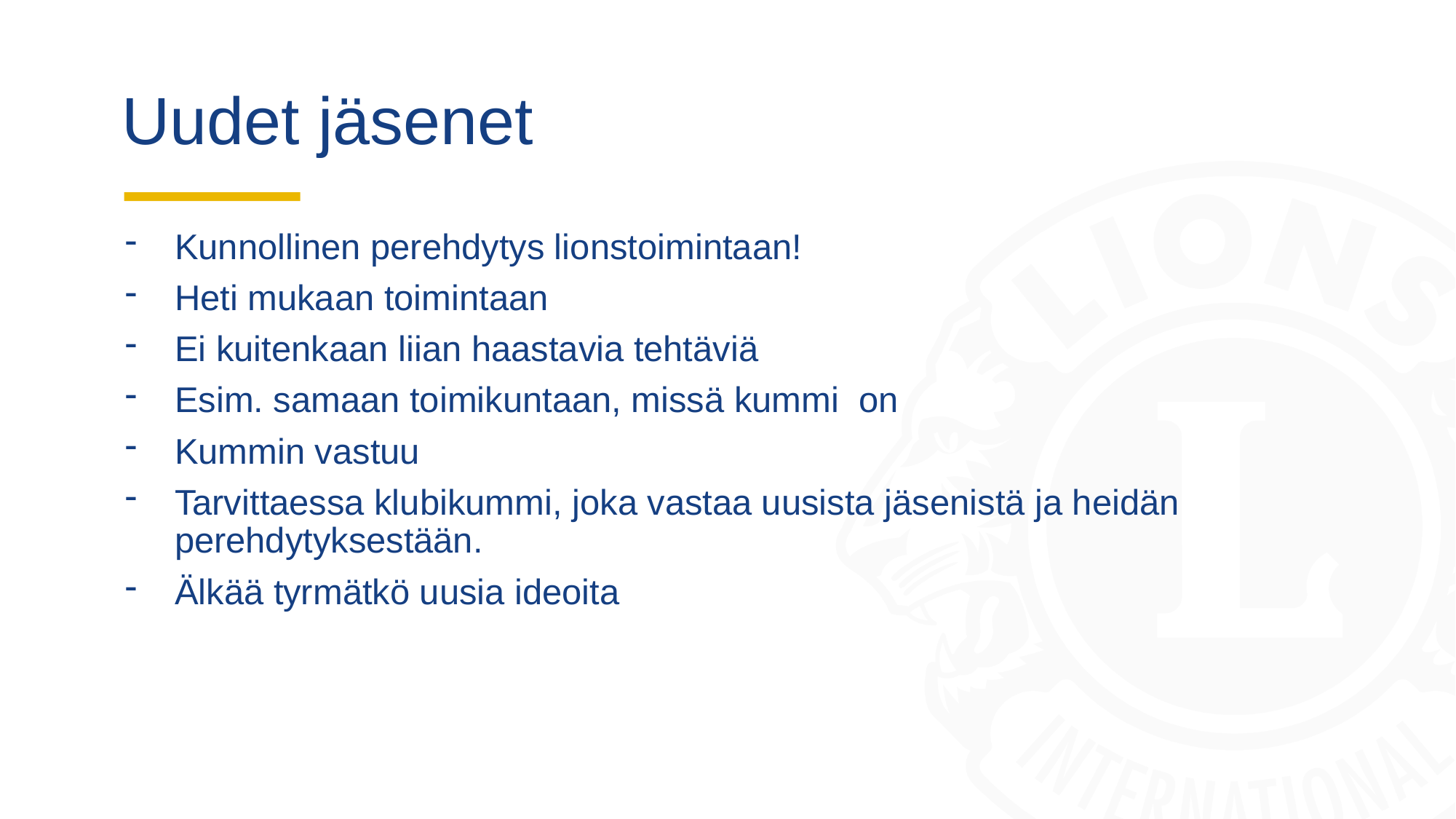

# Uudet jäsenet
Kunnollinen perehdytys lionstoimintaan!
Heti mukaan toimintaan
Ei kuitenkaan liian haastavia tehtäviä
Esim. samaan toimikuntaan, missä kummi  on
Kummin vastuu
Tarvittaessa klubikummi, joka vastaa uusista jäsenistä ja heidän perehdytyksestään.
Älkää tyrmätkö uusia ideoita